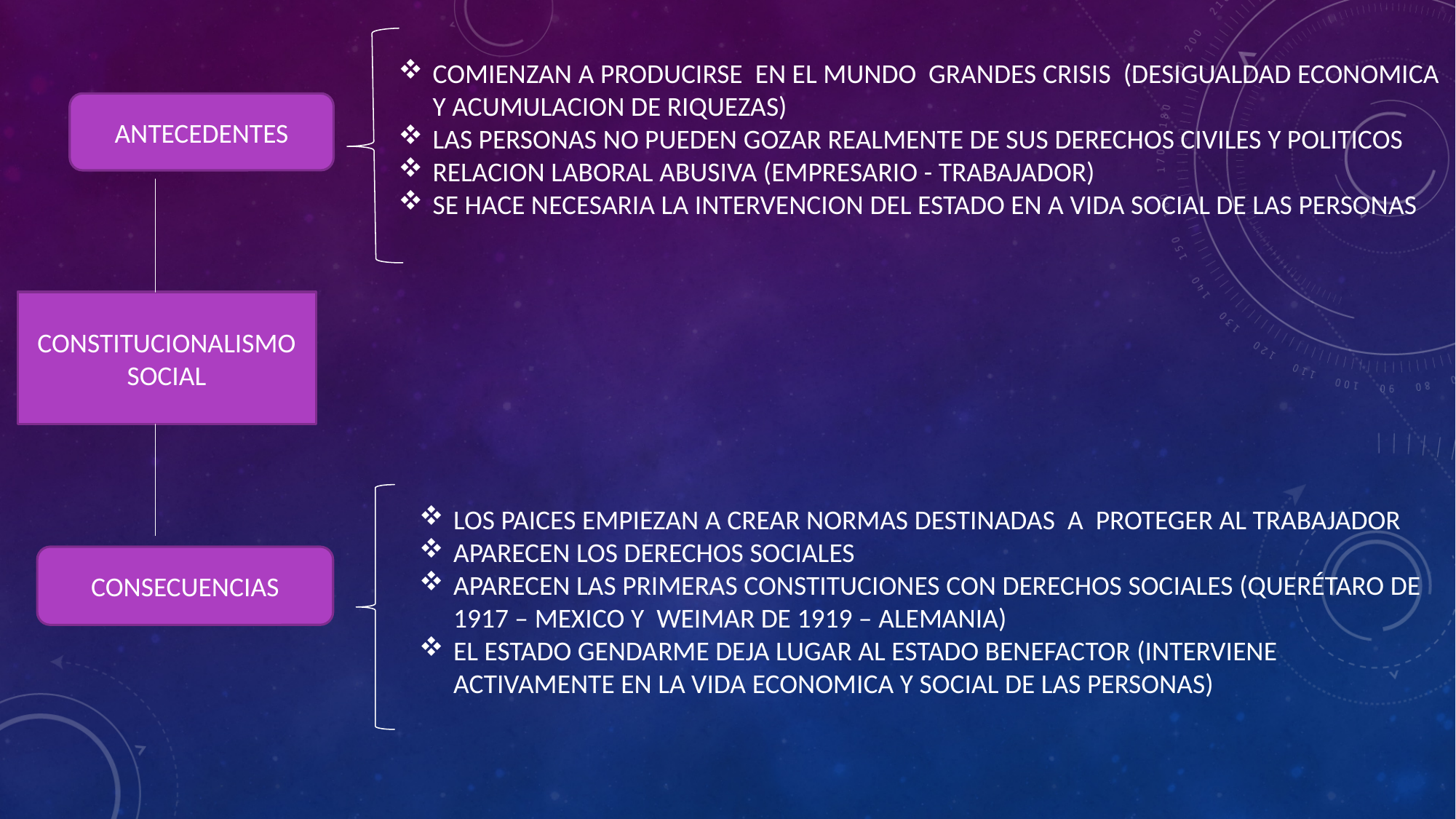

COMIENZAN A PRODUCIRSE  EN EL MUNDO  GRANDES CRISIS  (DESIGUALDAD ECONOMICA Y ACUMULACION DE RIQUEZAS)
LAS PERSONAS NO PUEDEN GOZAR REALMENTE DE SUS DERECHOS CIVILES Y POLITICOS
RELACION LABORAL ABUSIVA (EMPRESARIO - TRABAJADOR)
SE HACE NECESARIA LA INTERVENCION DEL ESTADO EN A VIDA SOCIAL DE LAS PERSONAS
ANTECEDENTES
CONSTITUCIONALISMO
SOCIAL

LOS PAICES EMPIEZAN A CREAR NORMAS DESTINADAS  A  PROTEGER AL TRABAJADOR
APARECEN LOS DERECHOS SOCIALES
APARECEN LAS PRIMERAS CONSTITUCIONES CON DERECHOS SOCIALES (QUERÉTARO DE 1917 – MEXICO Y  WEIMAR DE 1919 – ALEMANIA)
EL ESTADO GENDARME DEJA LUGAR AL ESTADO BENEFACTOR (INTERVIENE ACTIVAMENTE EN LA VIDA ECONOMICA Y SOCIAL DE LAS PERSONAS)
CONSECUENCIAS